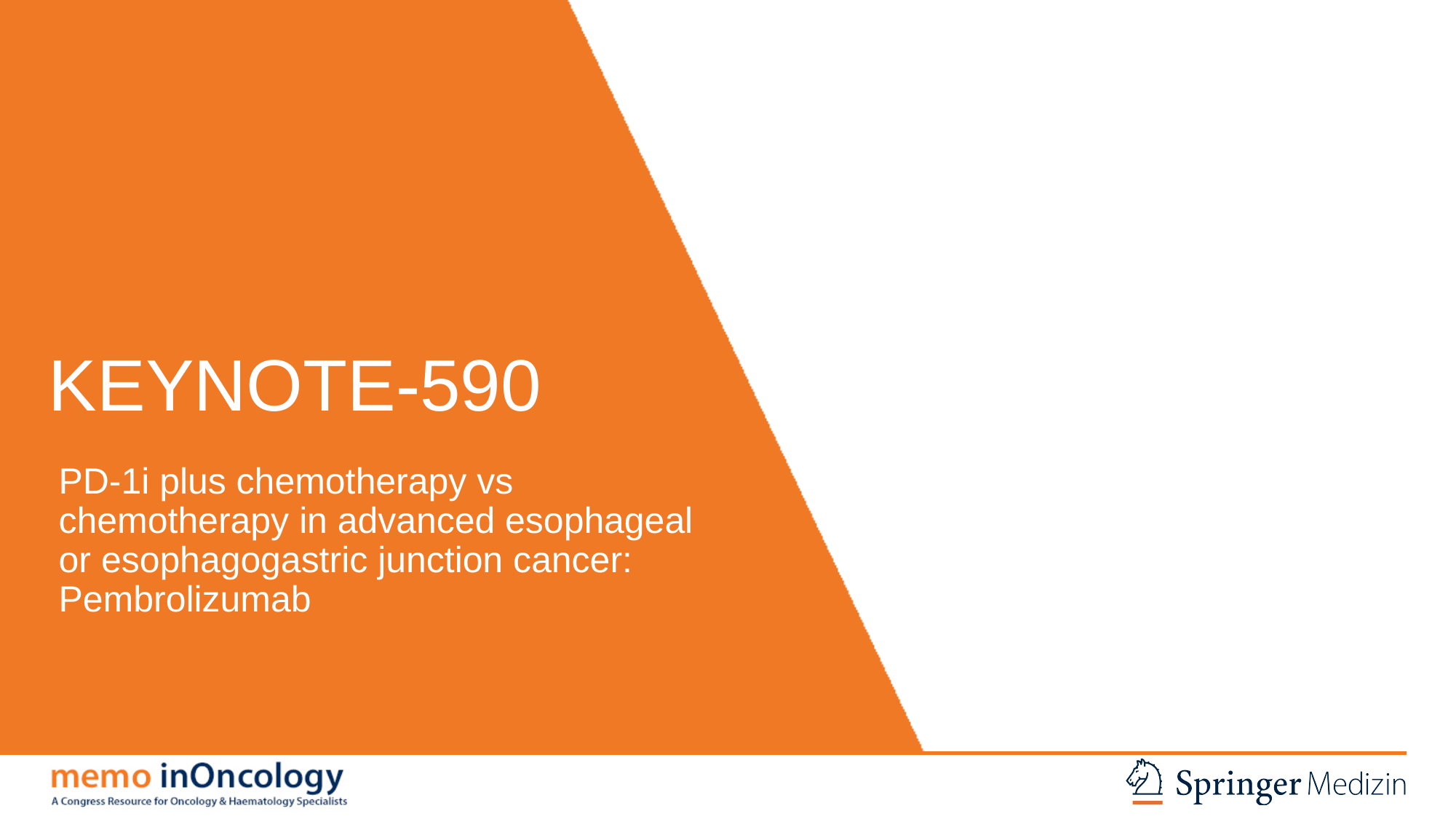

# KEYNOTE-590
PD-1i plus chemotherapy vs chemotherapy in advanced esophageal or esophagogastric junction cancer: Pembrolizumab